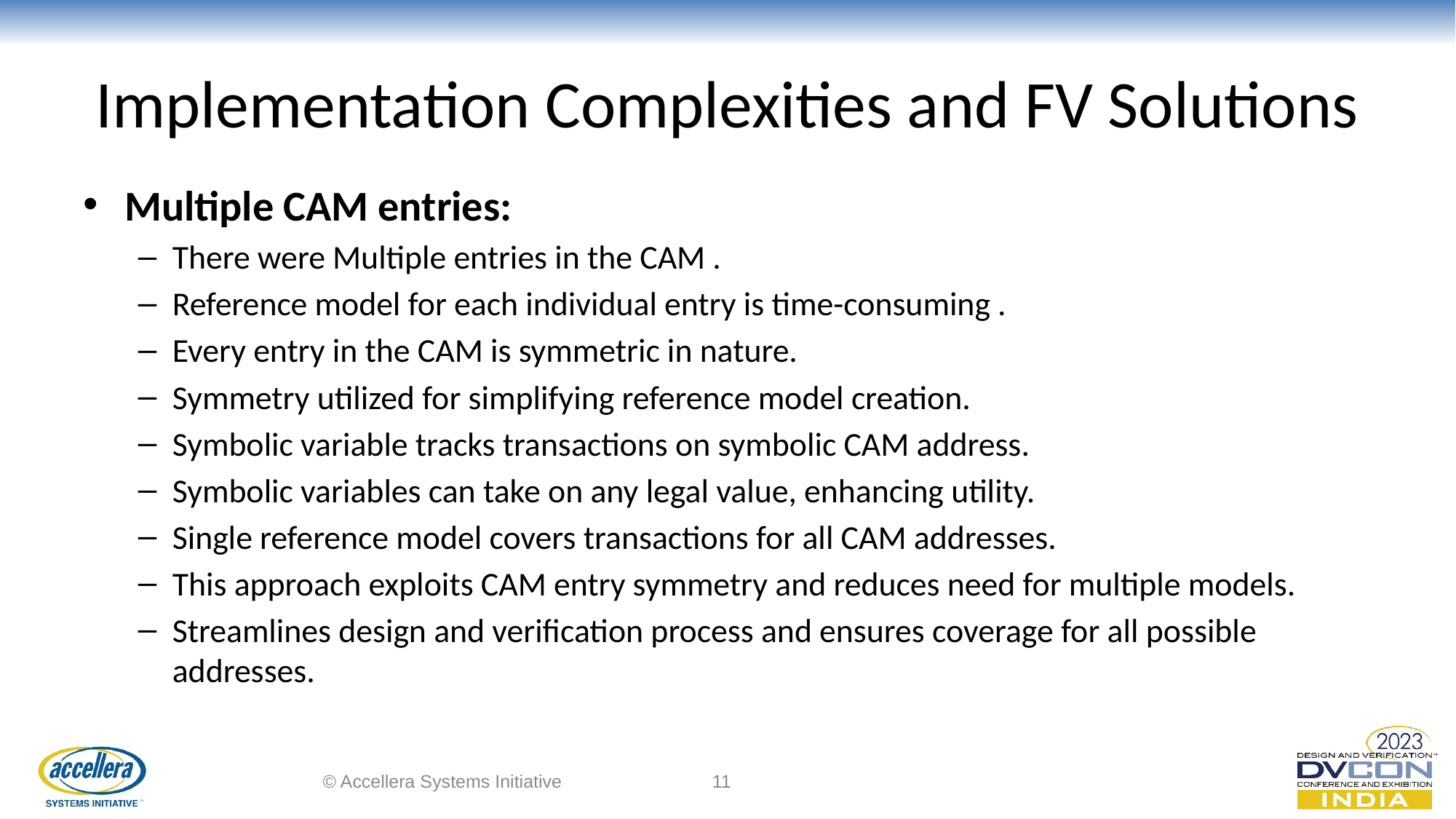

# Implementation Complexities and FV Solutions
Multiple CAM entries:
There were Multiple entries in the CAM .
Reference model for each individual entry is time-consuming .
Every entry in the CAM is symmetric in nature.
Symmetry utilized for simplifying reference model creation.
Symbolic variable tracks transactions on symbolic CAM address.
Symbolic variables can take on any legal value, enhancing utility.
Single reference model covers transactions for all CAM addresses.
This approach exploits CAM entry symmetry and reduces need for multiple models.
Streamlines design and verification process and ensures coverage for all possible addresses.

© Accellera Systems Initiative
11